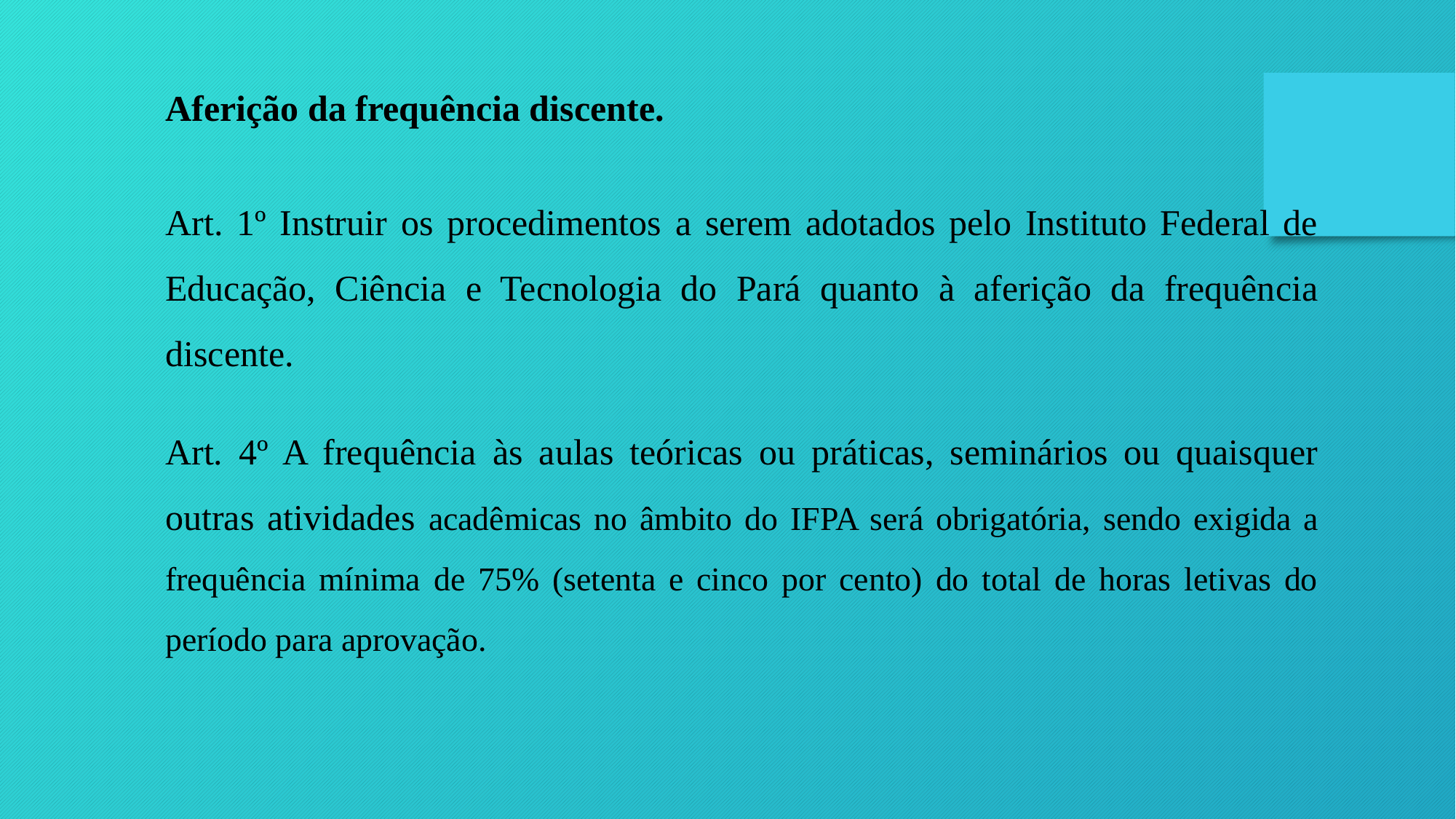

Aferição da frequência discente.

Art. 1º Instruir os procedimentos a serem adotados pelo Instituto Federal de Educação, Ciência e Tecnologia do Pará quanto à aferição da frequência discente.

Art. 4º A frequência às aulas teóricas ou práticas, seminários ou quaisquer outras atividades acadêmicas no âmbito do IFPA será obrigatória, sendo exigida a frequência mínima de 75% (setenta e cinco por cento) do total de horas letivas do período para aprovação.